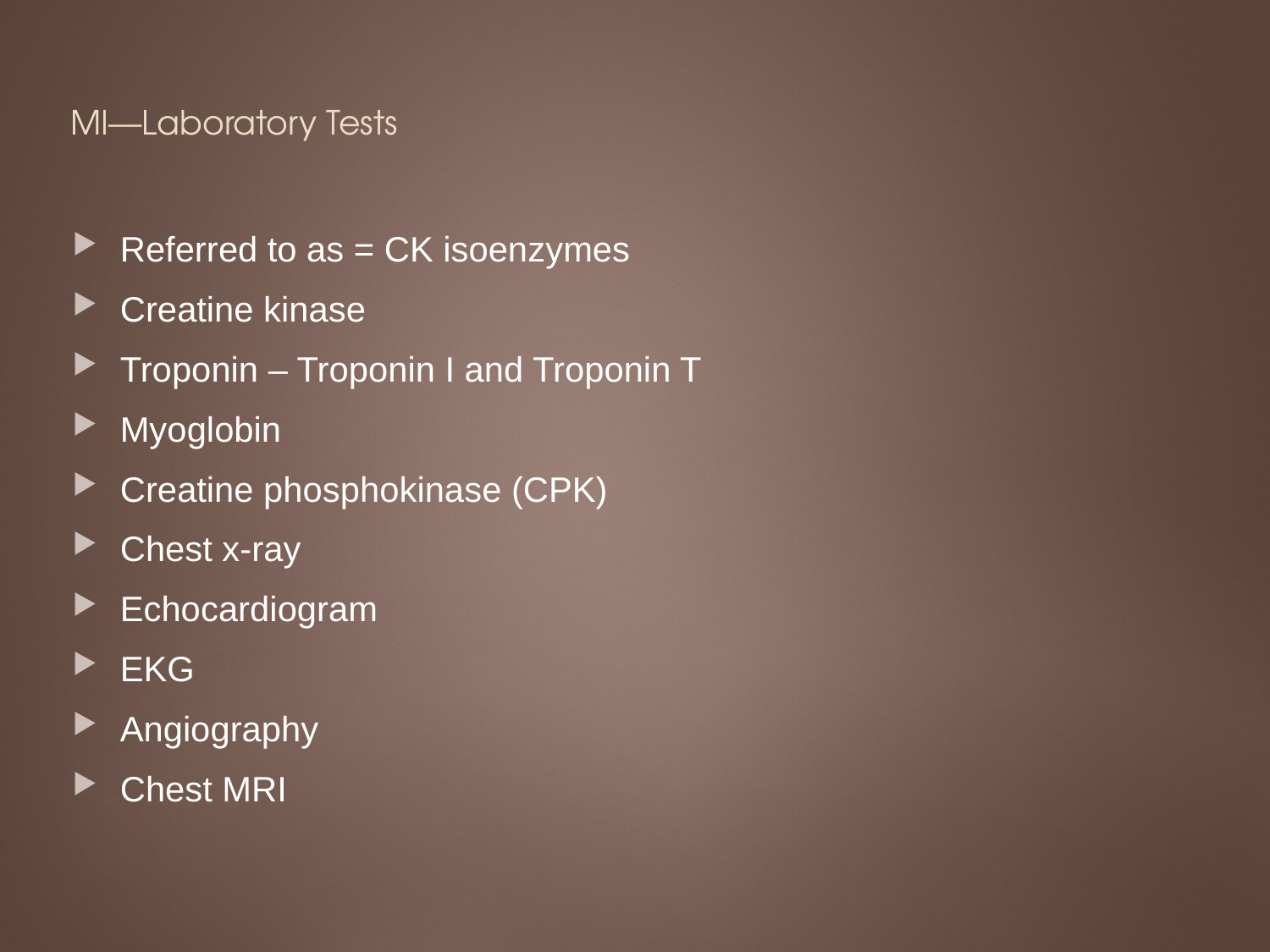

# MI—Laboratory Tests
Referred to as = CK isoenzymes
Creatine kinase
Troponin – Troponin I and Troponin T
Myoglobin
Creatine phosphokinase (CPK)
Chest x-ray
Echocardiogram
EKG
Angiography
Chest MRI